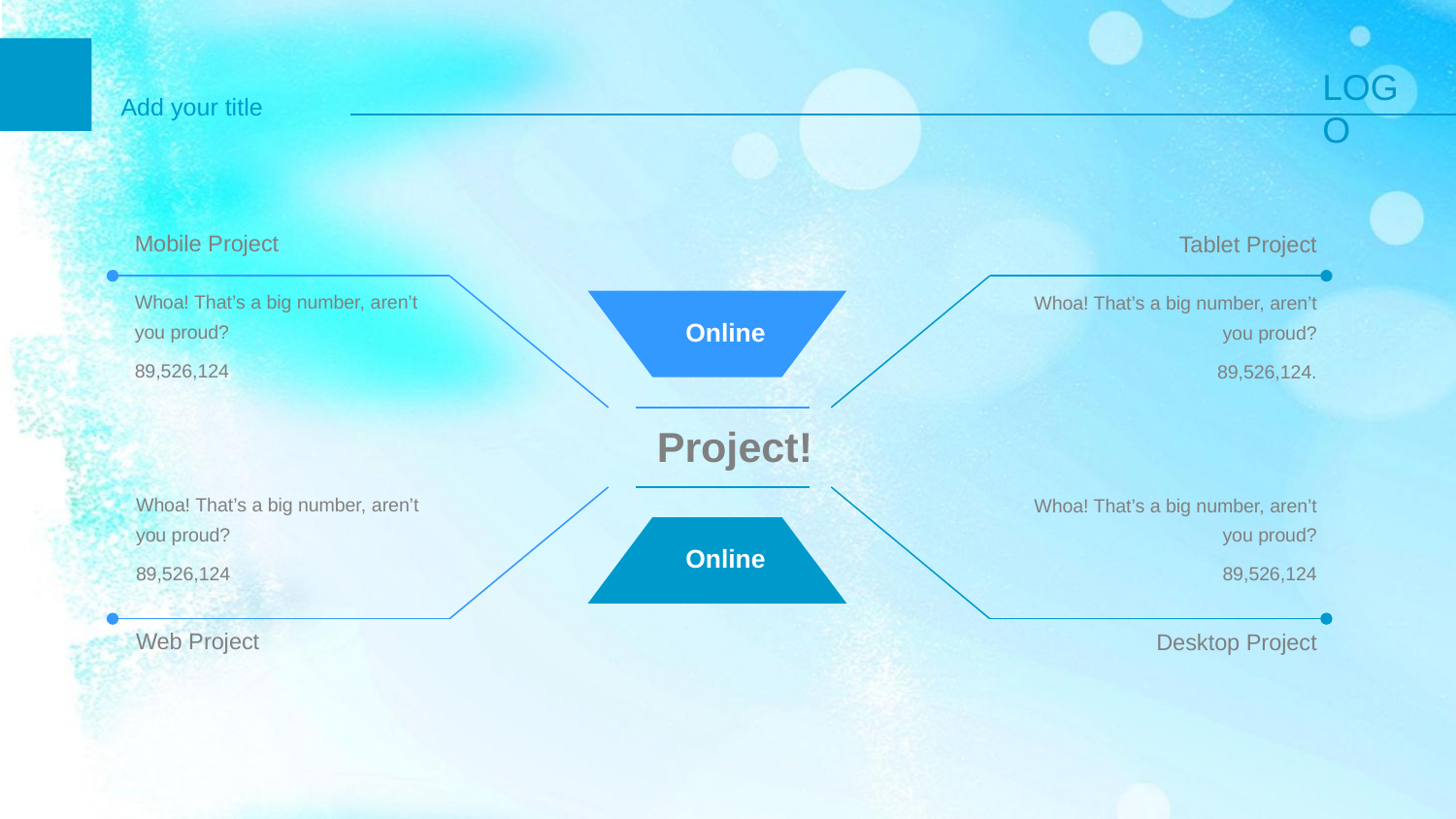

Mobile Project
Tablet Project

Whoa! That’s a big number, aren’t you proud?
89,526,124
Whoa! That’s a big number, aren’t you proud?
89,526,124.

Online
Project!
Whoa! That’s a big number, aren’t you proud?
89,526,124
Whoa! That’s a big number, aren’t you proud?
89,526,124

Online
Web Project
Desktop Project